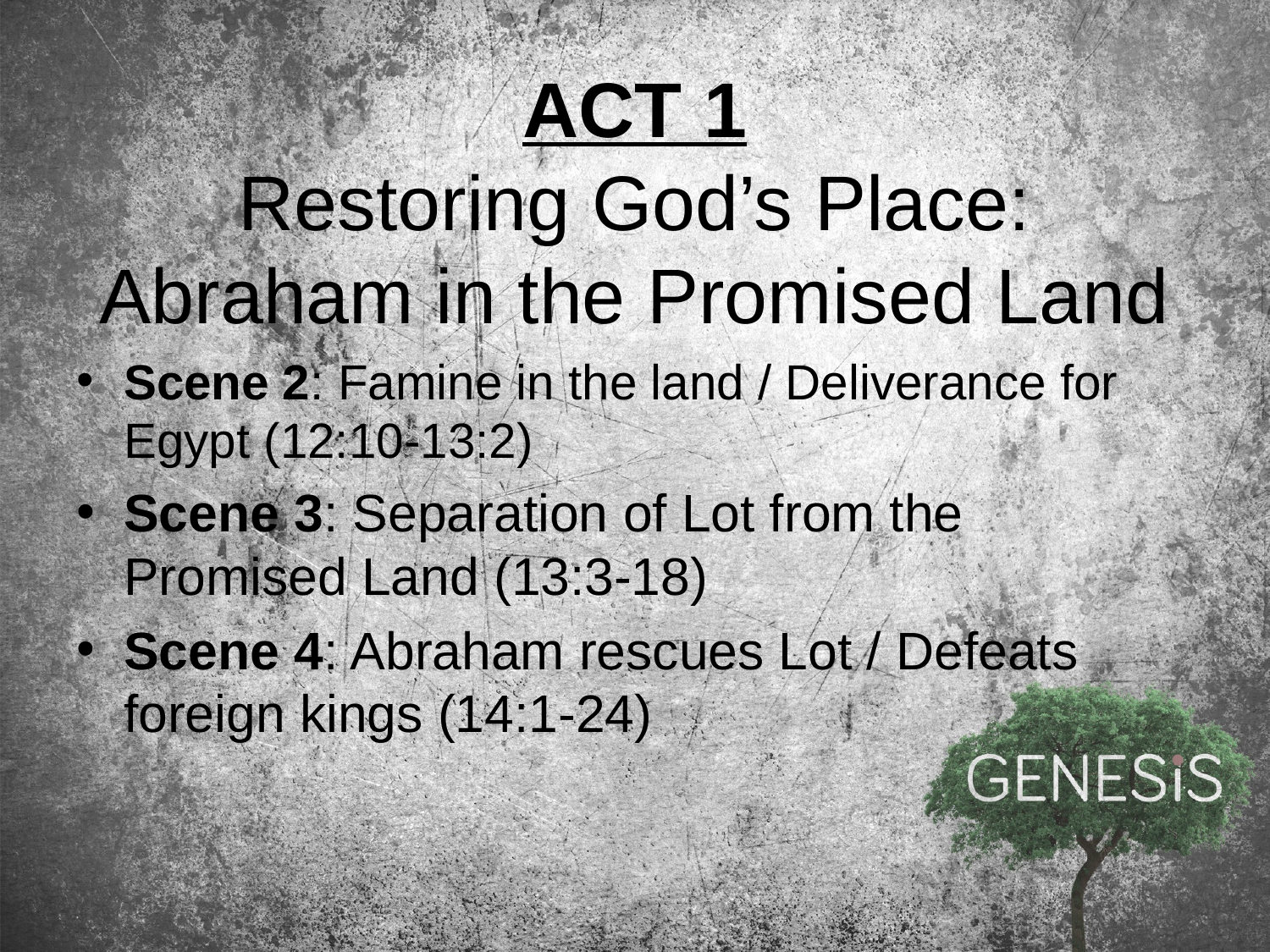

# ACT 1 Restoring God’s Place: Abraham in the Promised Land
Scene 2: Famine in the land / Deliverance for Egypt (12:10-13:2)
Scene 3: Separation of Lot from the Promised Land (13:3-18)
Scene 4: Abraham rescues Lot / Defeats foreign kings (14:1-24)